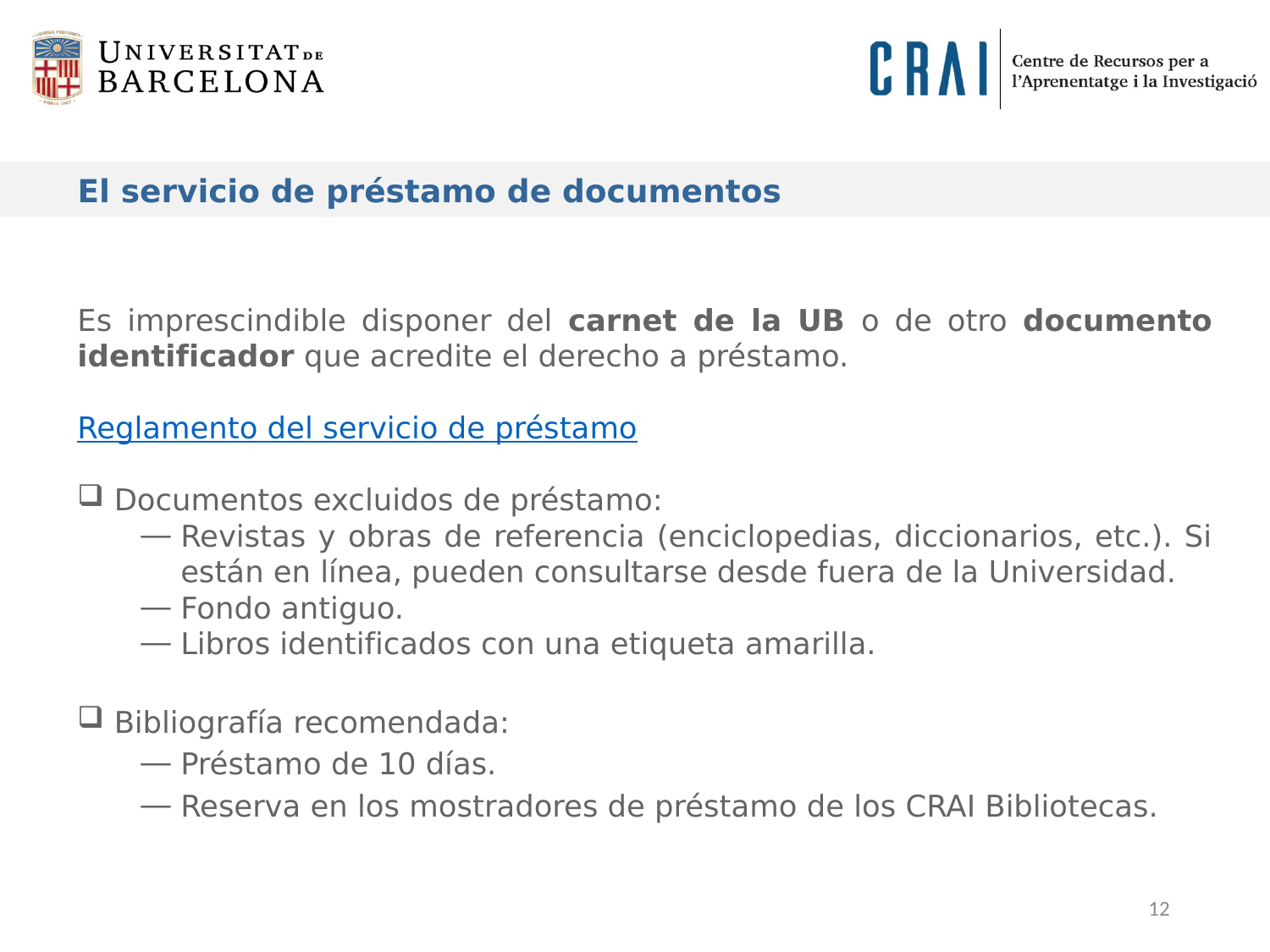

El servicio de préstamo de documentos

Es imprescindible disponer del carnet de la UB o de otro documento identificador que acredite el derecho a préstamo.

Reglamento del servicio de préstamo

 Documentos excluidos de préstamo:
Revistas y obras de referencia (enciclopedias, diccionarios, etc.). Si están en línea, pueden consultarse desde fuera de la Universidad.
Fondo antiguo.
Libros identificados con una etiqueta amarilla.

 Bibliografía recomendada:
Préstamo de 10 días.
Reserva en los mostradores de préstamo de los CRAI Bibliotecas.
12